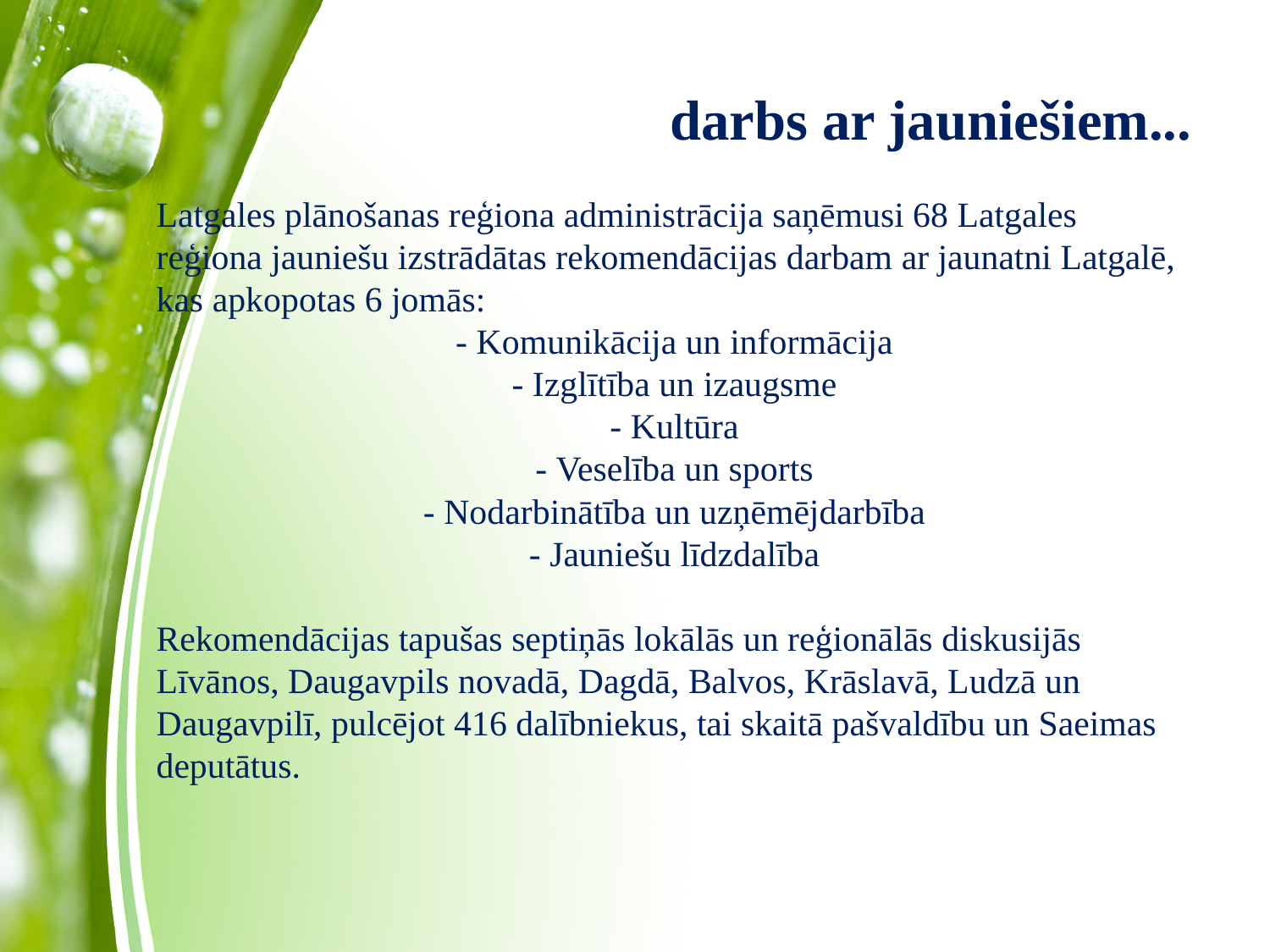

# darbs ar jauniešiem...
Latgales plānošanas reģiona administrācija saņēmusi 68 Latgales reģiona jauniešu izstrādātas rekomendācijas darbam ar jaunatni Latgalē, kas apkopotas 6 jomās:
- Komunikācija un informācija
- Izglītība un izaugsme
- Kultūra
- Veselība un sports
- Nodarbinātība un uzņēmējdarbība
- Jauniešu līdzdalība

Rekomendācijas tapušas septiņās lokālās un reģionālās diskusijās Līvānos, Daugavpils novadā, Dagdā, Balvos, Krāslavā, Ludzā un Daugavpilī, pulcējot 416 dalībniekus, tai skaitā pašvaldību un Saeimas deputātus.